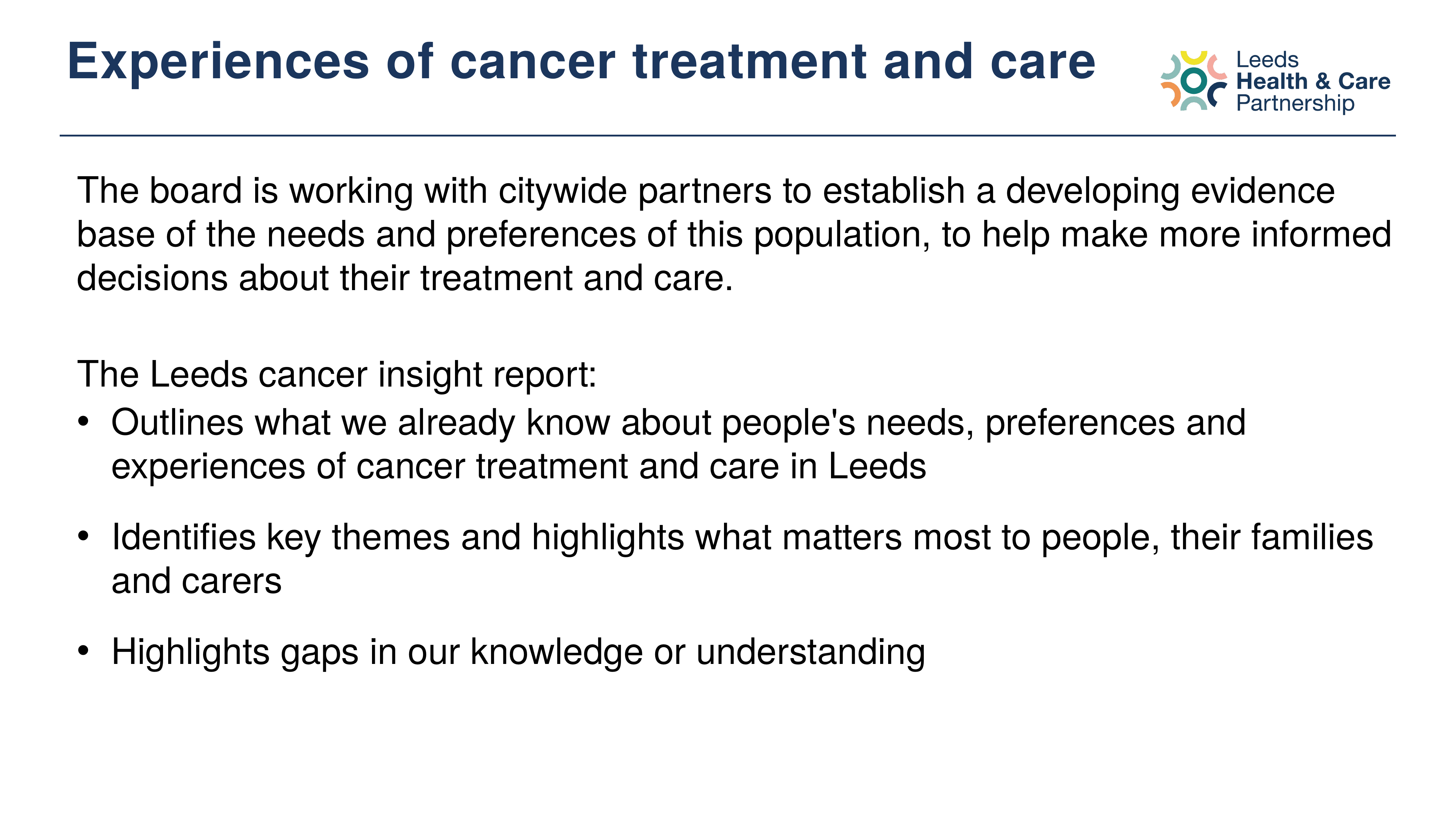

# Experiences of cancer treatment and care
The board is working with citywide partners to establish a developing evidence base of the needs and preferences of this population, to help make more informed decisions about their treatment and care.

The Leeds cancer insight report:
Outlines what we already know about people's needs, preferences and experiences of cancer treatment and care in Leeds

Identifies key themes and highlights what matters most to people, their families and carers

Highlights gaps in our knowledge or understanding